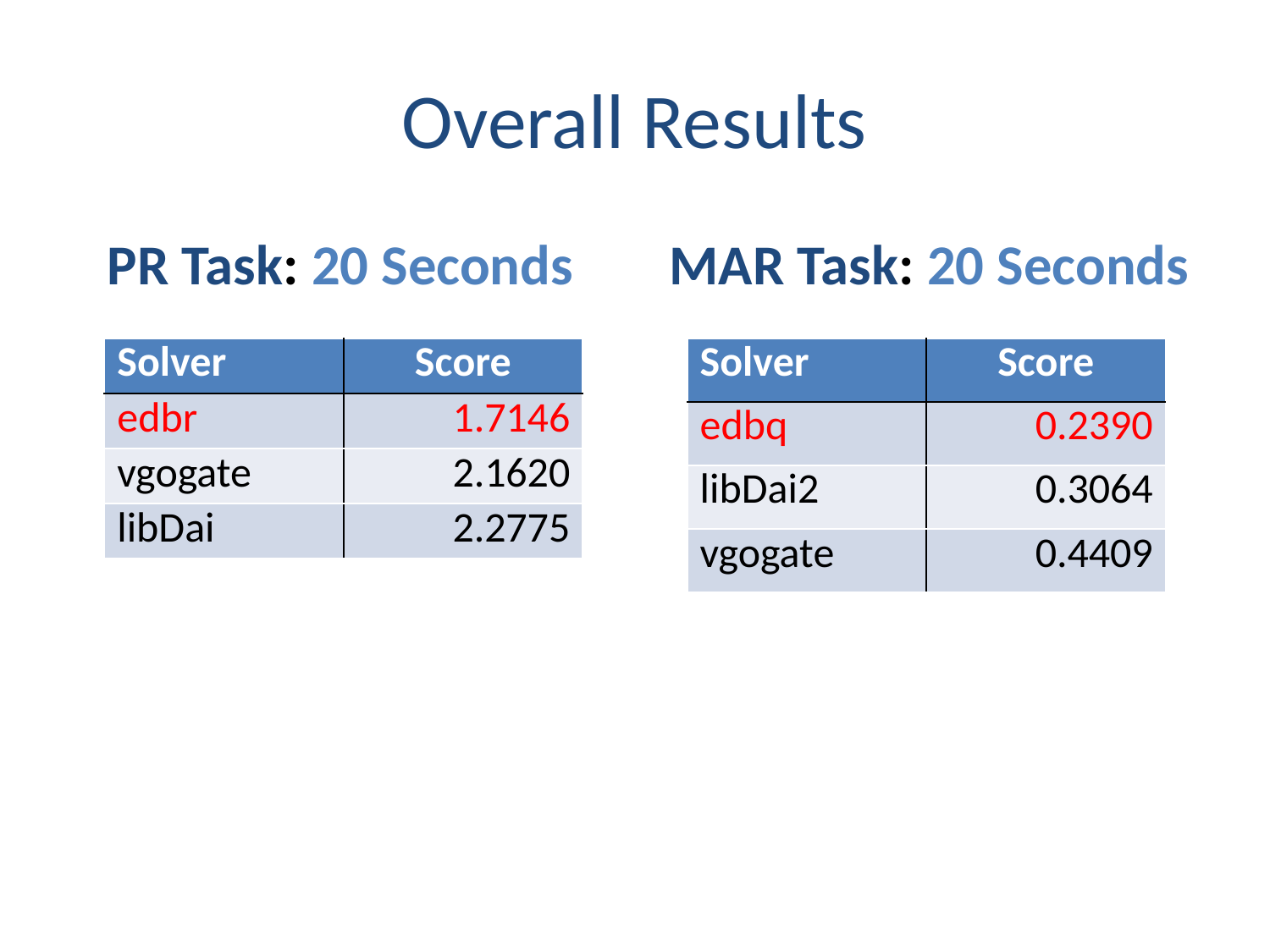

# Overall Results
PR Task: 20 Seconds
MAR Task: 20 Seconds
| Solver | Score |
| --- | --- |
| edbr | 1.7146 |
| vgogate | 2.1620 |
| libDai | 2.2775 |
| Solver | Score |
| --- | --- |
| edbq | 0.2390 |
| libDai2 | 0.3064 |
| vgogate | 0.4409 |